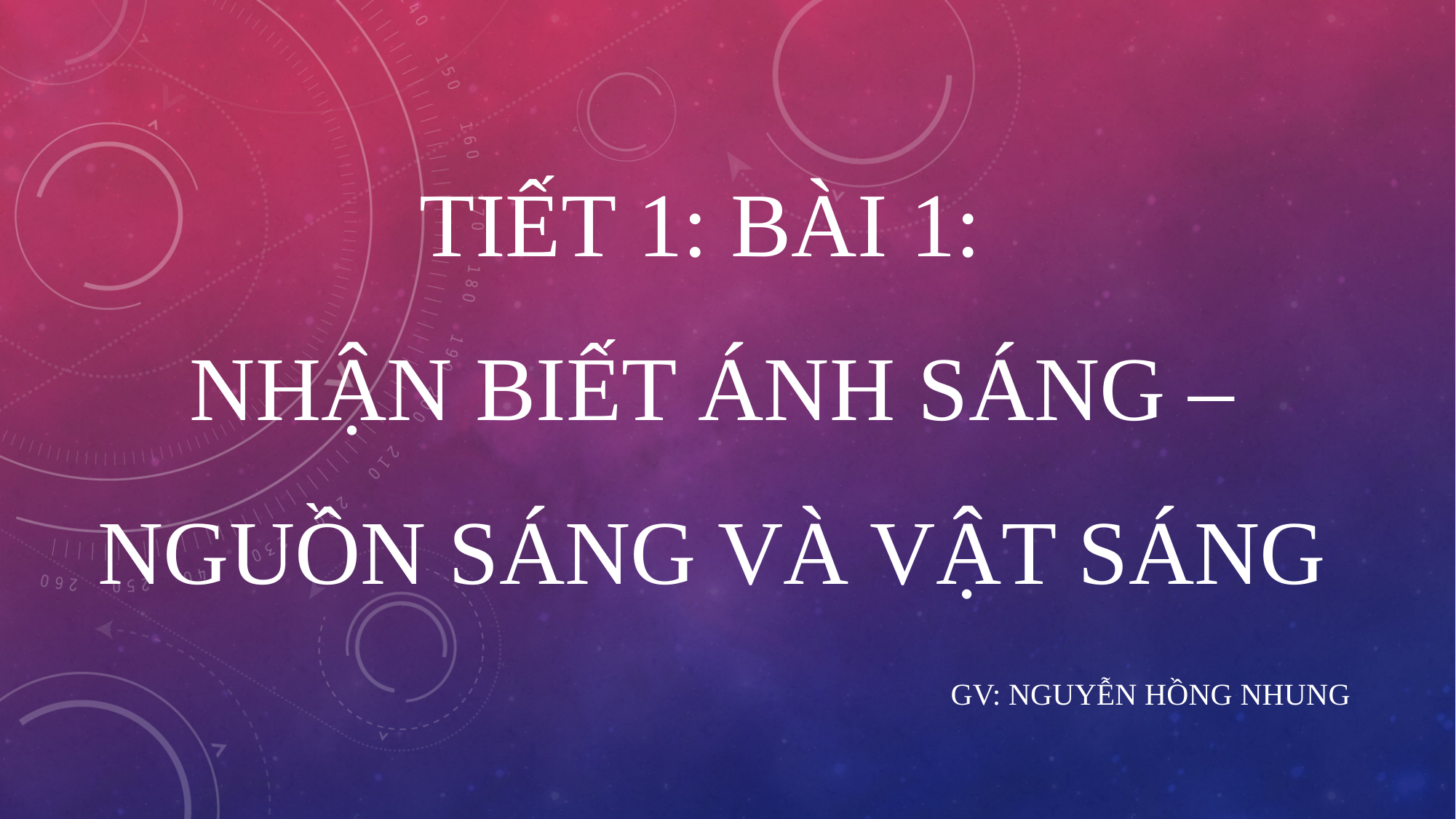

# TIẾT 1: BÀI 1: NHẬN BIẾT ÁNH SÁNG – NGUỒN SÁNG VÀ VẬT SÁNG
GV: NGUYỄN HỒNG NHUNG